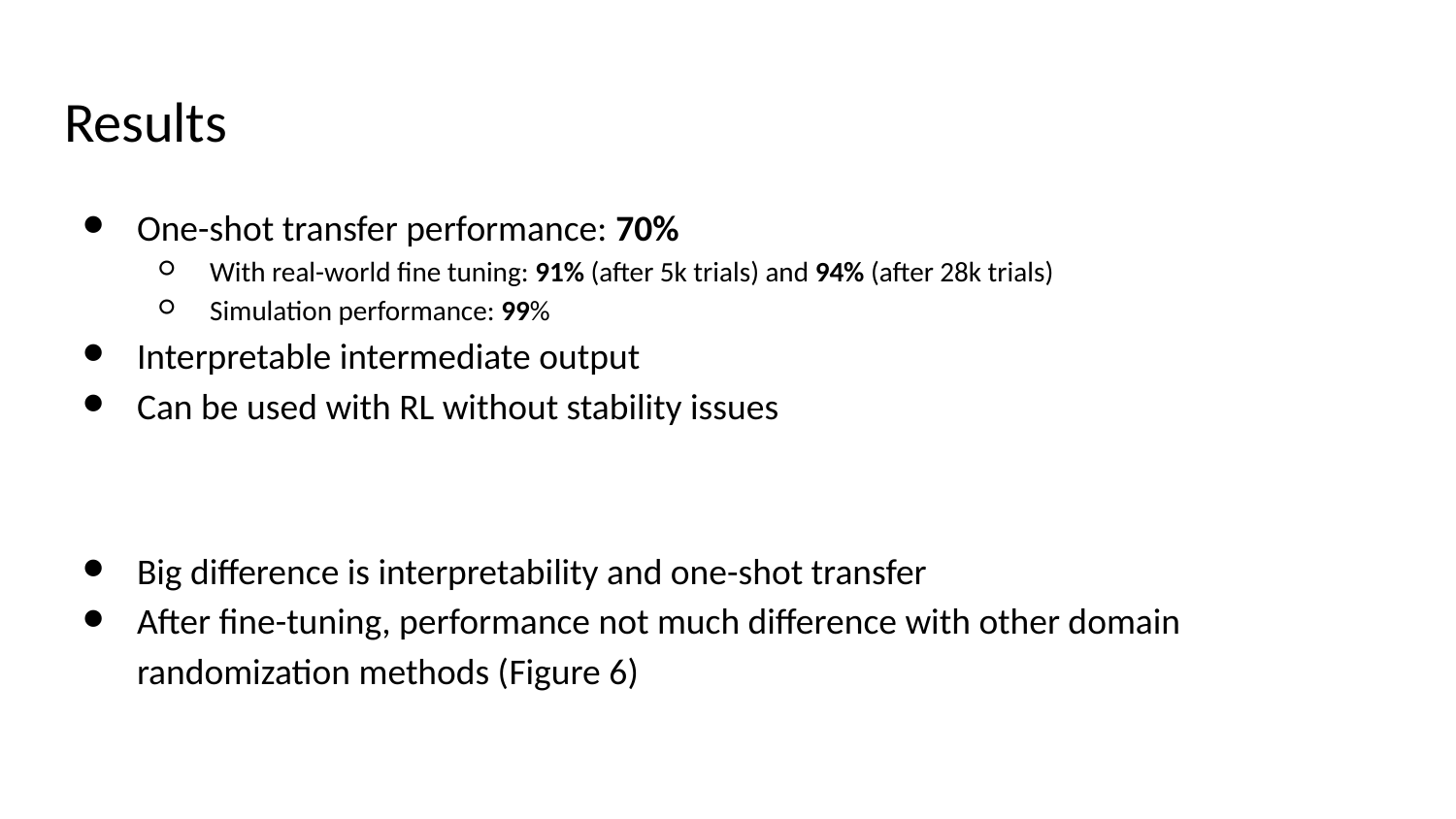

# Results
One-shot transfer performance: 70%
With real-world fine tuning: 91% (after 5k trials) and 94% (after 28k trials)
Simulation performance: 99%
Interpretable intermediate output
Can be used with RL without stability issues

Big difference is interpretability and one-shot transfer
After fine-tuning, performance not much difference with other domain randomization methods (Figure 6)